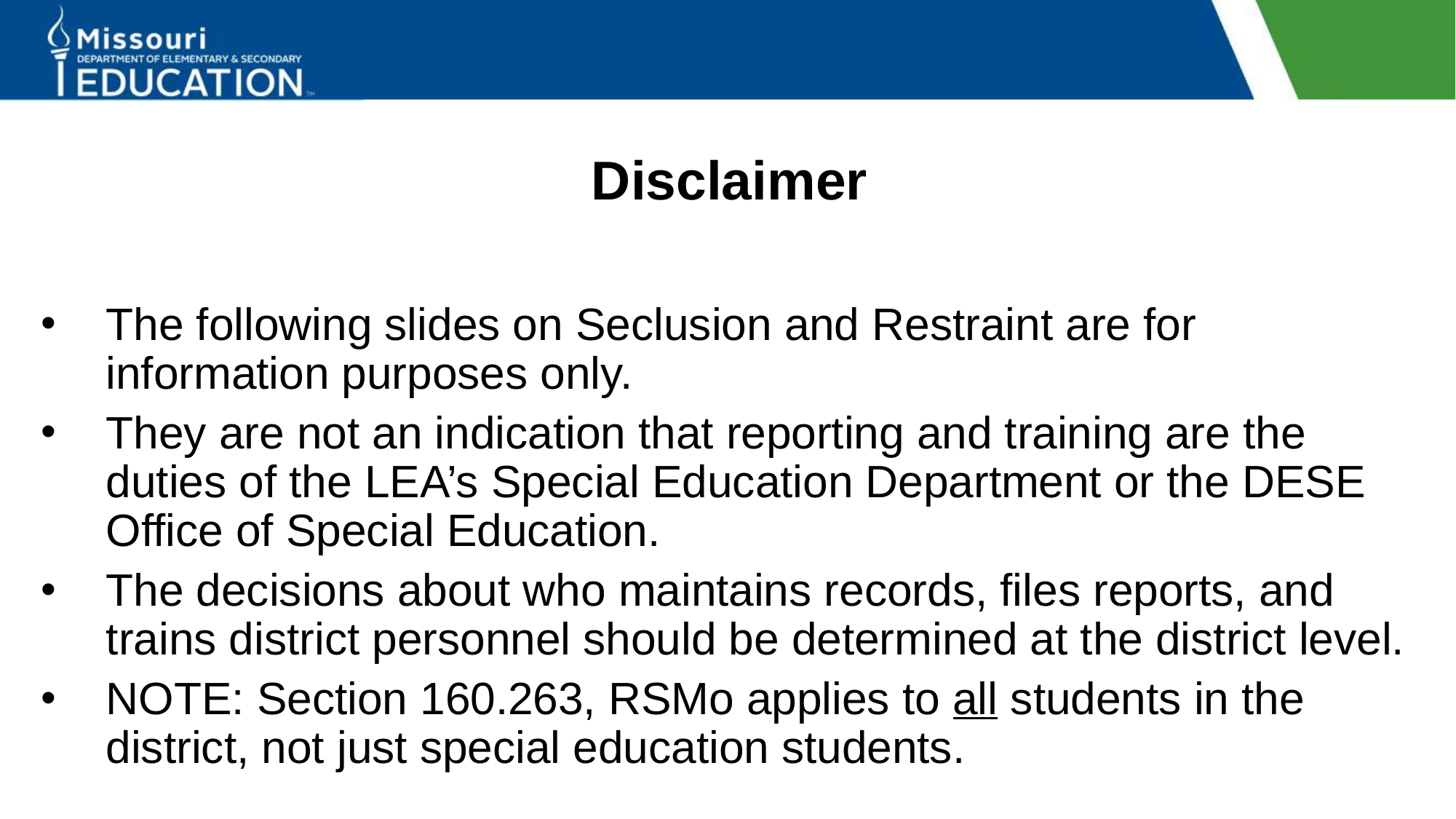

# Disclaimer

The following slides on Seclusion and Restraint are for information purposes only.
They are not an indication that reporting and training are the duties of the LEA’s Special Education Department or the DESE Office of Special Education.
The decisions about who maintains records, files reports, and trains district personnel should be determined at the district level.
NOTE: Section 160.263, RSMo applies to all students in the district, not just special education students.